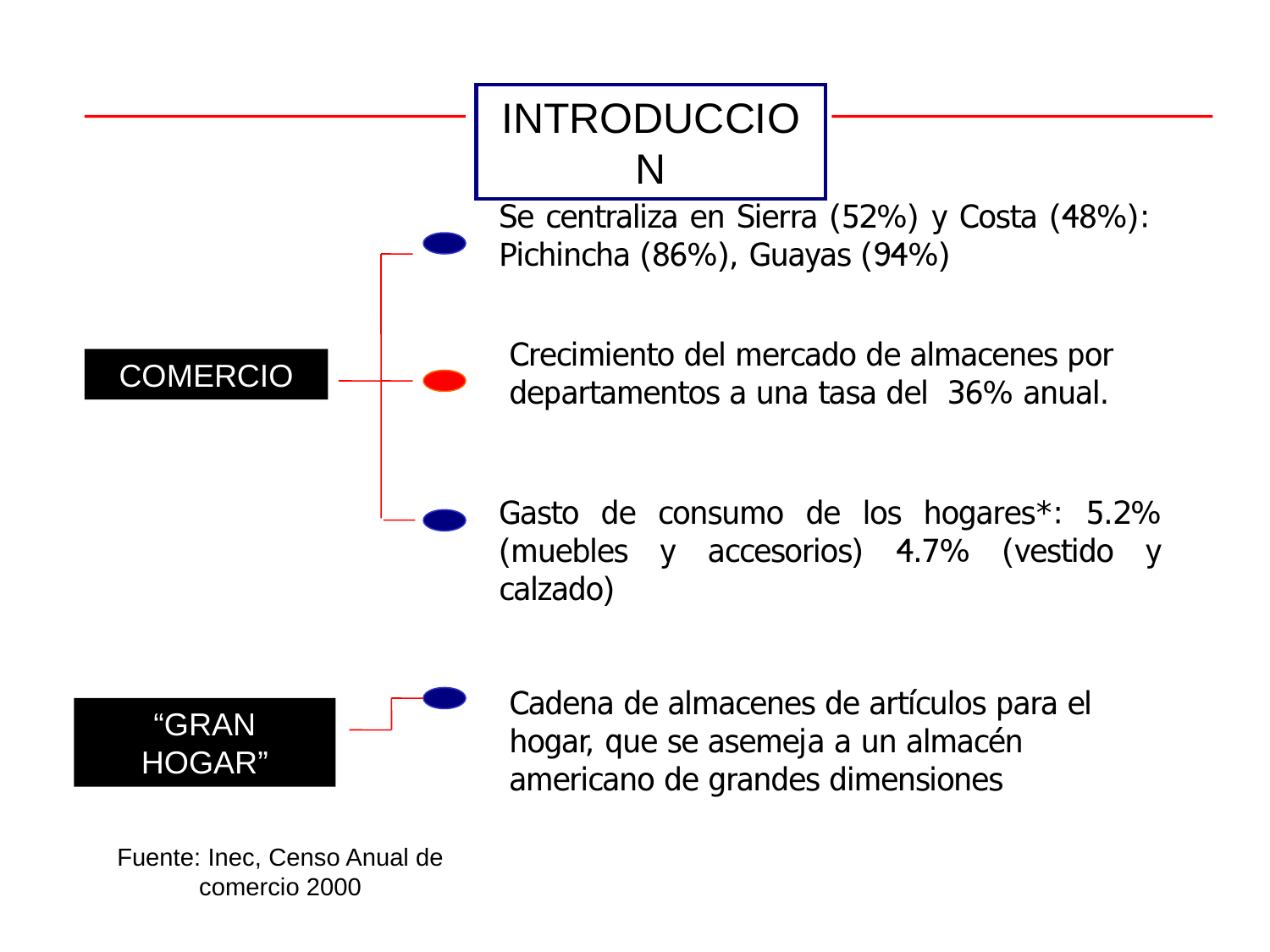

INTRODUCCION

Se centraliza en Sierra (52%) y Costa (48%): Pichincha (86%), Guayas (94%)

Crecimiento del mercado de almacenes por departamentos a una tasa del  36% anual.
COMERCIO

Gasto de consumo de los hogares*: 5.2% (muebles y accesorios) 4.7% (vestido y calzado)

Cadena de almacenes de artículos para el hogar, que se asemeja a un almacén americano de grandes dimensiones

“GRAN HOGAR”

Fuente: Inec, Censo Anual de comercio 2000